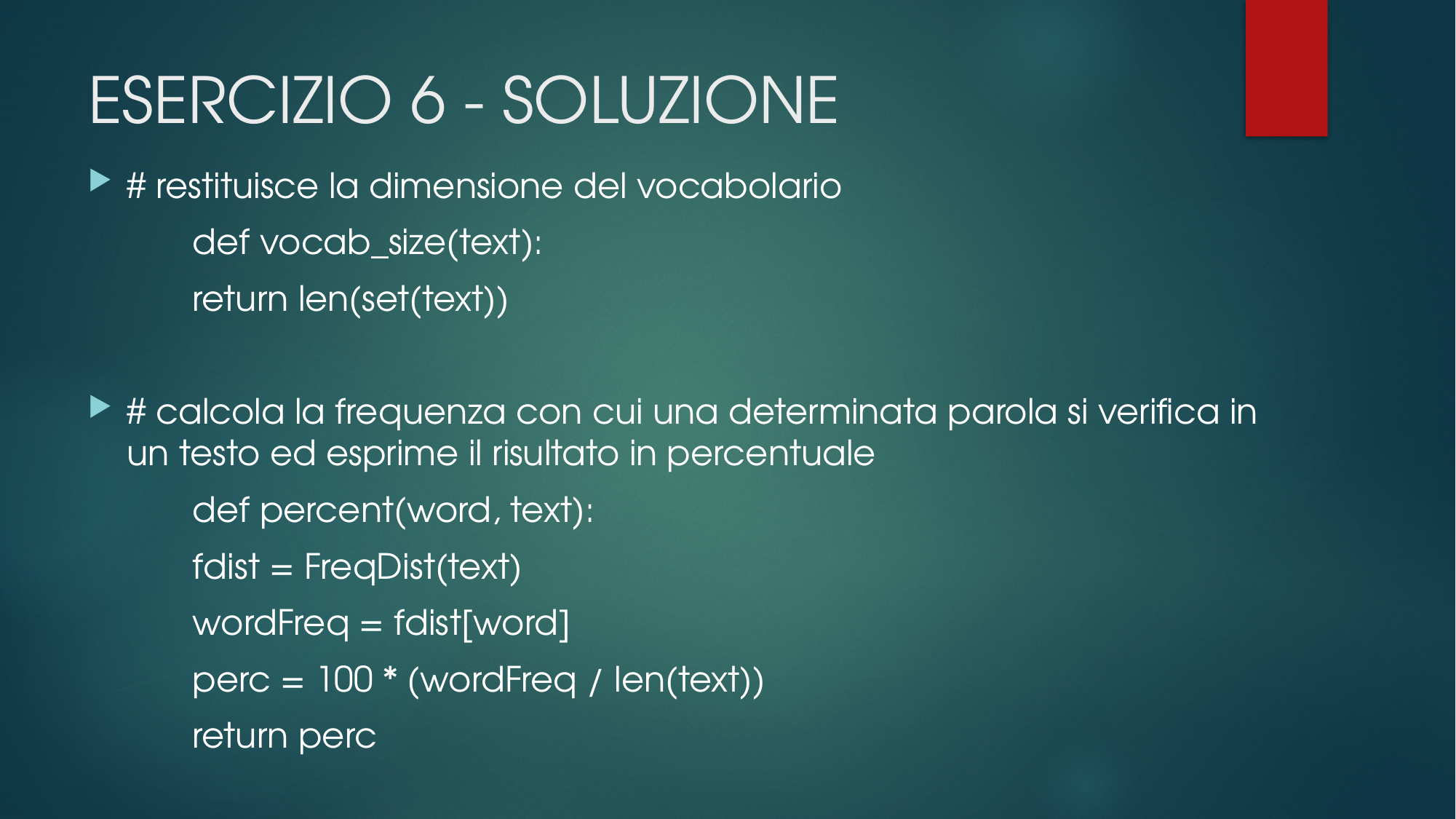

# ESERCIZIO 6 - SOLUZIONE
# restituisce la dimensione del vocabolario
		def vocab_size(text):
    			return len(set(text))

# calcola la frequenza con cui una determinata parola si verifica in un testo ed esprime il risultato in percentuale
		def percent(word, text):
    			fdist = FreqDist(text)
   			wordFreq = fdist[word]
    			perc = 100 * (wordFreq / len(text))
    			return perc